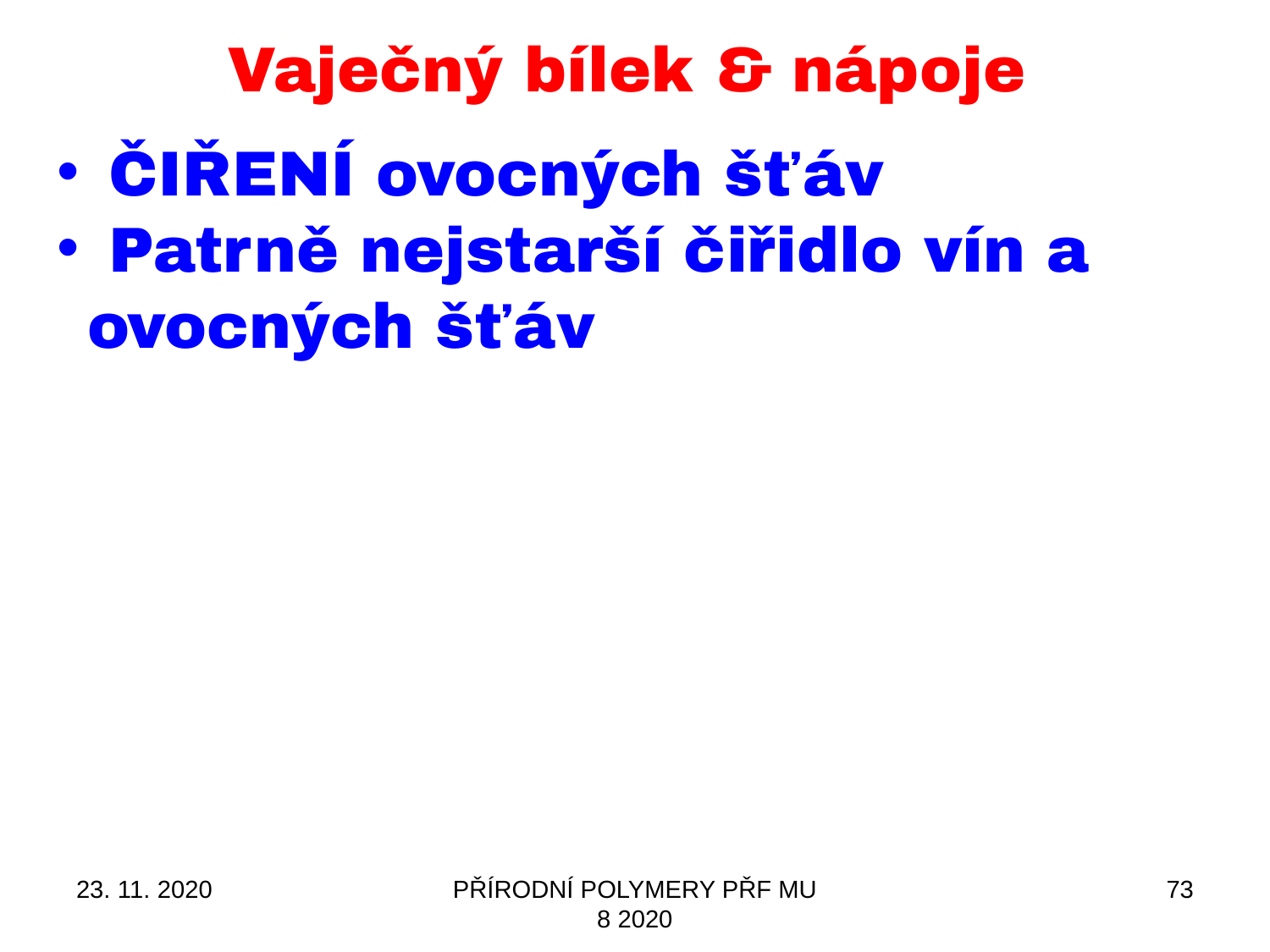

# Vaječný bílek & nápoje
 ČIŘENÍ ovocných šťáv
 Patrně nejstarší čiřidlo vín a ovocných šťáv

23. 11. 2020
PŘÍRODNÍ POLYMERY PŘF MU 8 2020
73